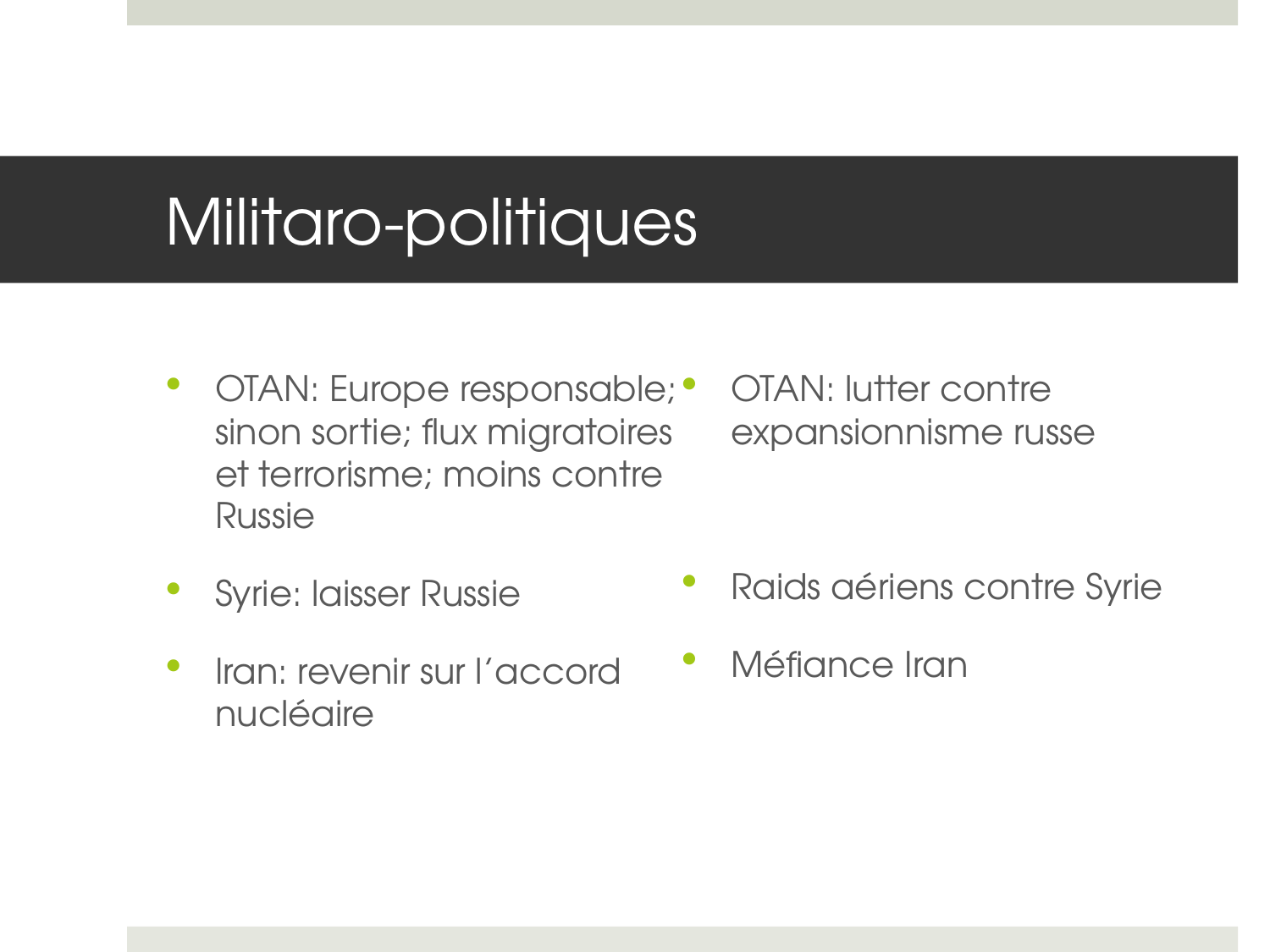

# Militaro-politiques
OTAN: Europe responsable; sinon sortie; flux migratoires et terrorisme; moins contre Russie
Syrie: laisser Russie
Iran: revenir sur l’accord nucléaire

OTAN: lutter contre expansionnisme russe

Raids aériens contre Syrie
Méfiance Iran